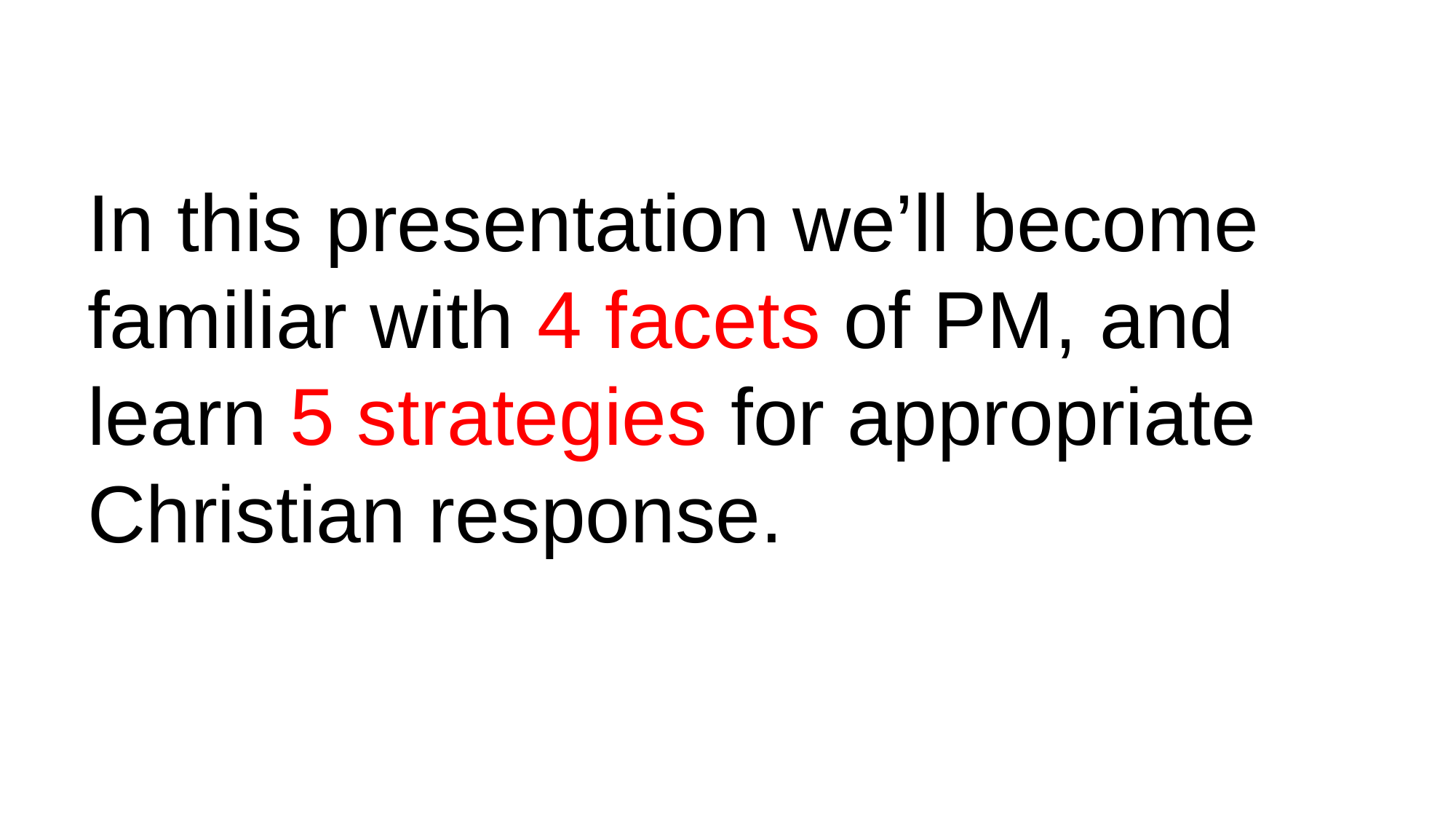

In this presentation we’ll become familiar with 4 facets of PM, and learn 5 strategies for appropriate Christian response.